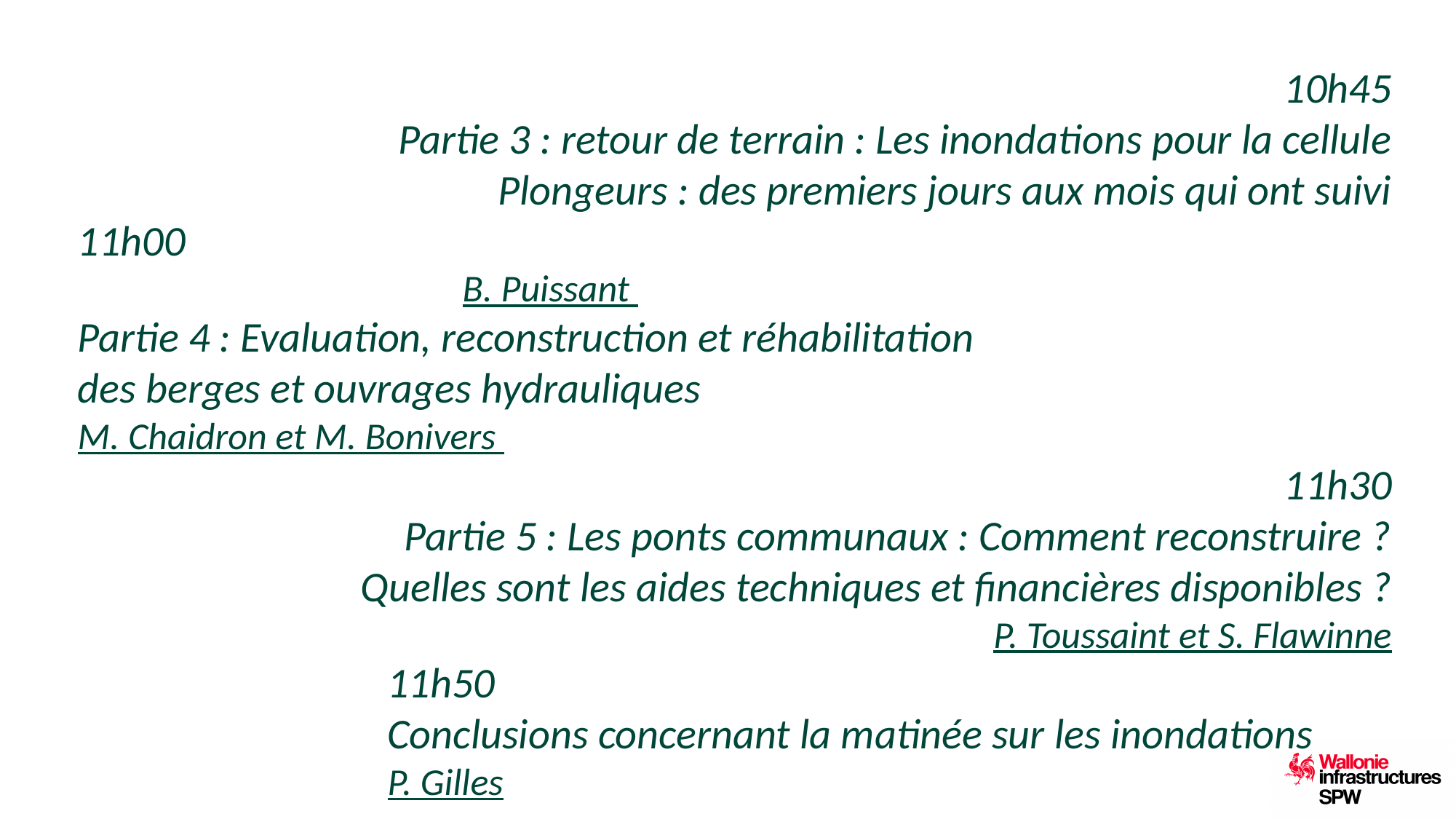

#
10h45
Partie 3 : retour de terrain : Les inondations pour la cellule Plongeurs : des premiers jours aux mois qui ont suivi
11h00 								   B. Puissant
Partie 4 : Evaluation, reconstruction et réhabilitation
des berges et ouvrages hydrauliques
M. Chaidron et M. Bonivers
							11h30
Partie 5 : Les ponts communaux : Comment reconstruire ? Quelles sont les aides techniques et financières disponibles ?
P. Toussaint et S. Flawinne
11h50
Conclusions concernant la matinée sur les inondations
P. Gilles